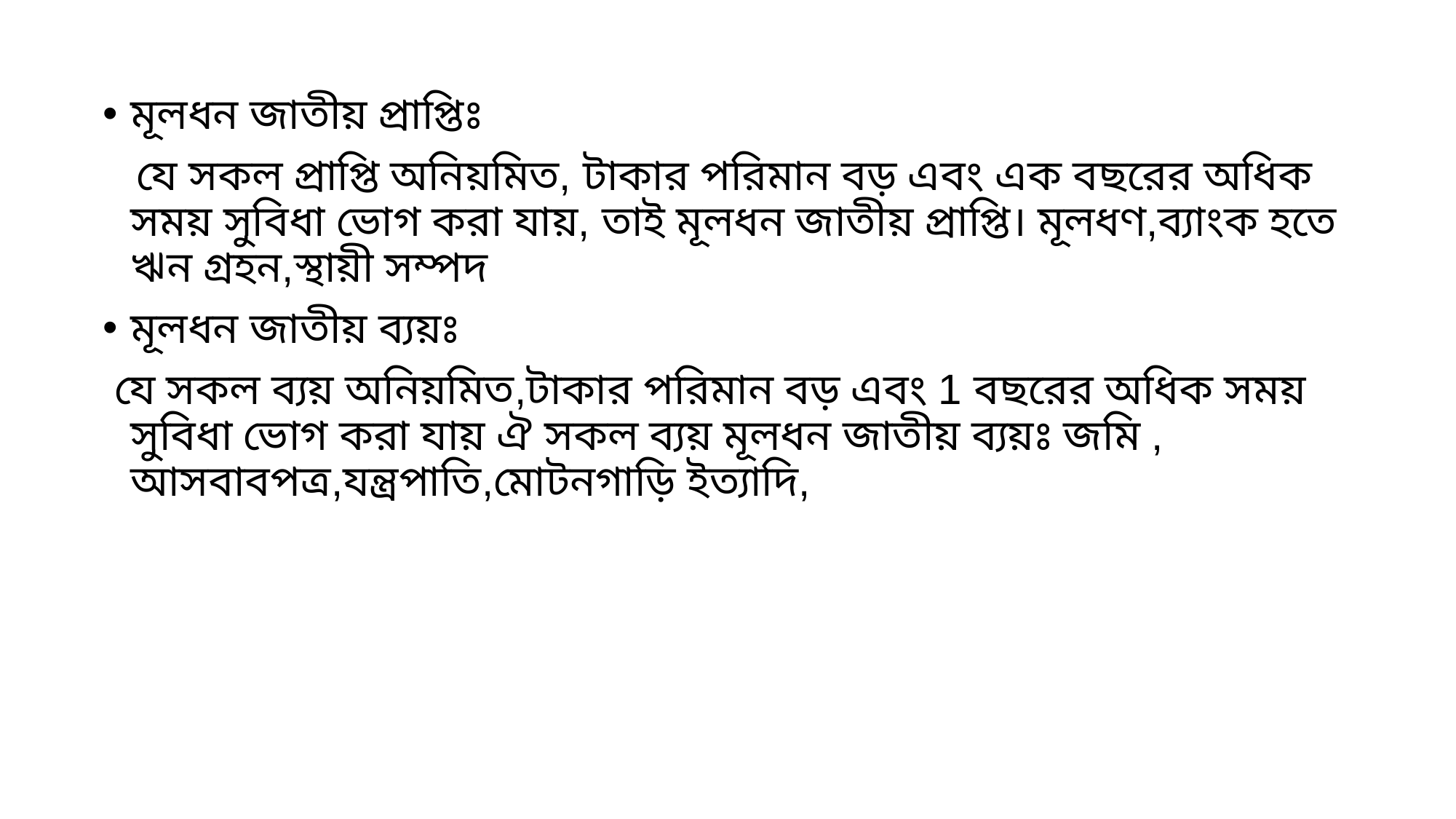

মূলধন জাতীয় প্রাপ্তিঃ
   যে সকল প্রাপ্তি অনিয়মিত, টাকার পরিমান বড় এবং এক বছরের অধিক সময় সুবিধা ভোগ করা যায়, তাই মূলধন জাতীয় প্রাপ্তি। মূলধণ,ব্যাংক হতে ঋন গ্রহন,স্থায়ী সম্পদ
মূলধন জাতীয় ব্যয়ঃ
 যে সকল ব্যয় অনিয়মিত,টাকার পরিমান বড় এবং 1 বছরের অধিক সময় সুবিধা ভোগ করা যায় ঐ সকল ব্যয় মূলধন জাতীয় ব্যয়ঃ জমি , আসবাবপত্র,যন্ত্রপাতি,মোটনগাড়ি ইত্যাদি,